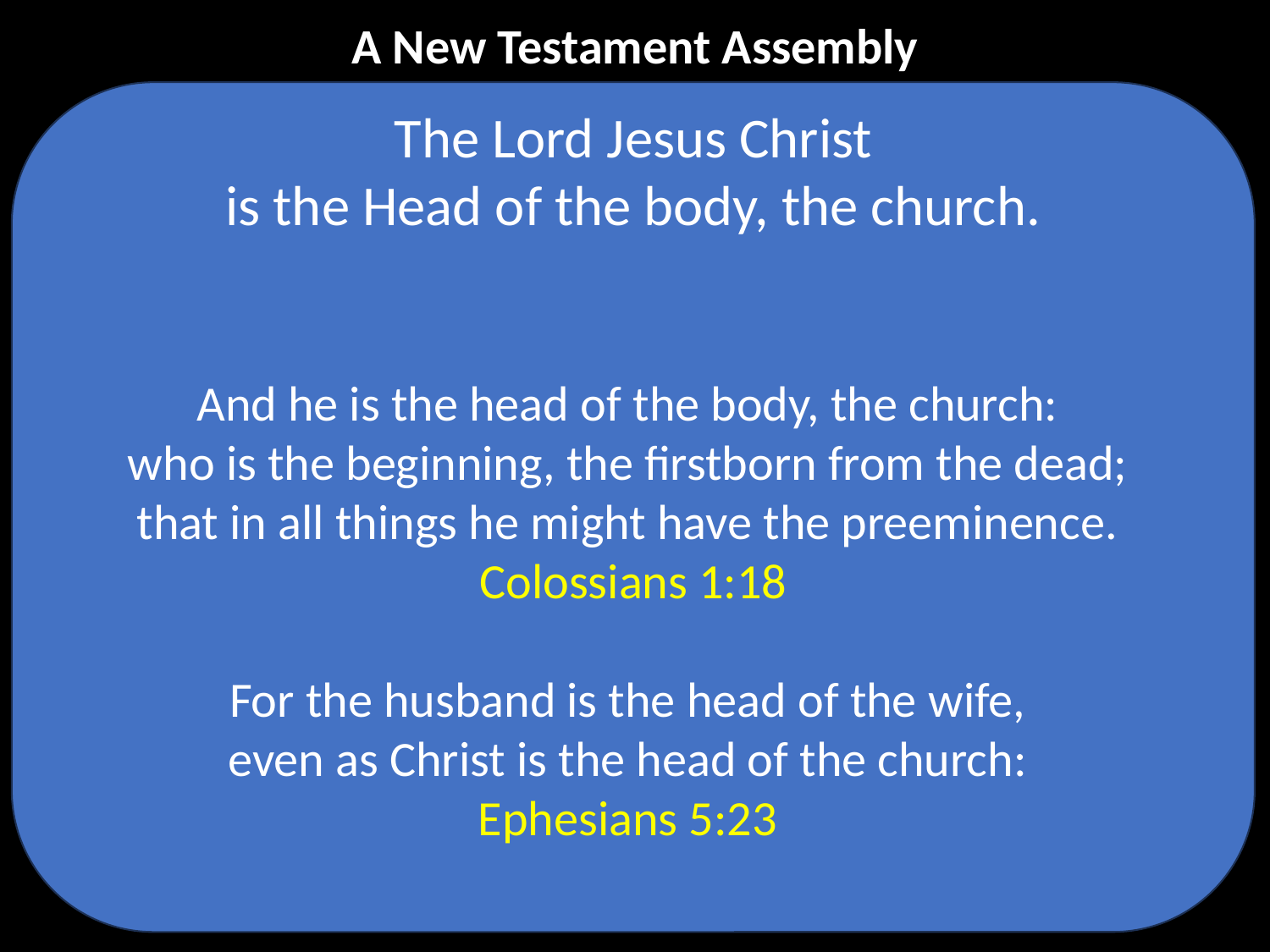

A New Testament Assembly
The Lord Jesus Christ
is the Head of the body, the church.

And he is the head of the body, the church:
who is the beginning, the firstborn from the dead;
that in all things he might have the preeminence.
Colossians 1:18

For the husband is the head of the wife,
even as Christ is the head of the church:
Ephesians 5:23